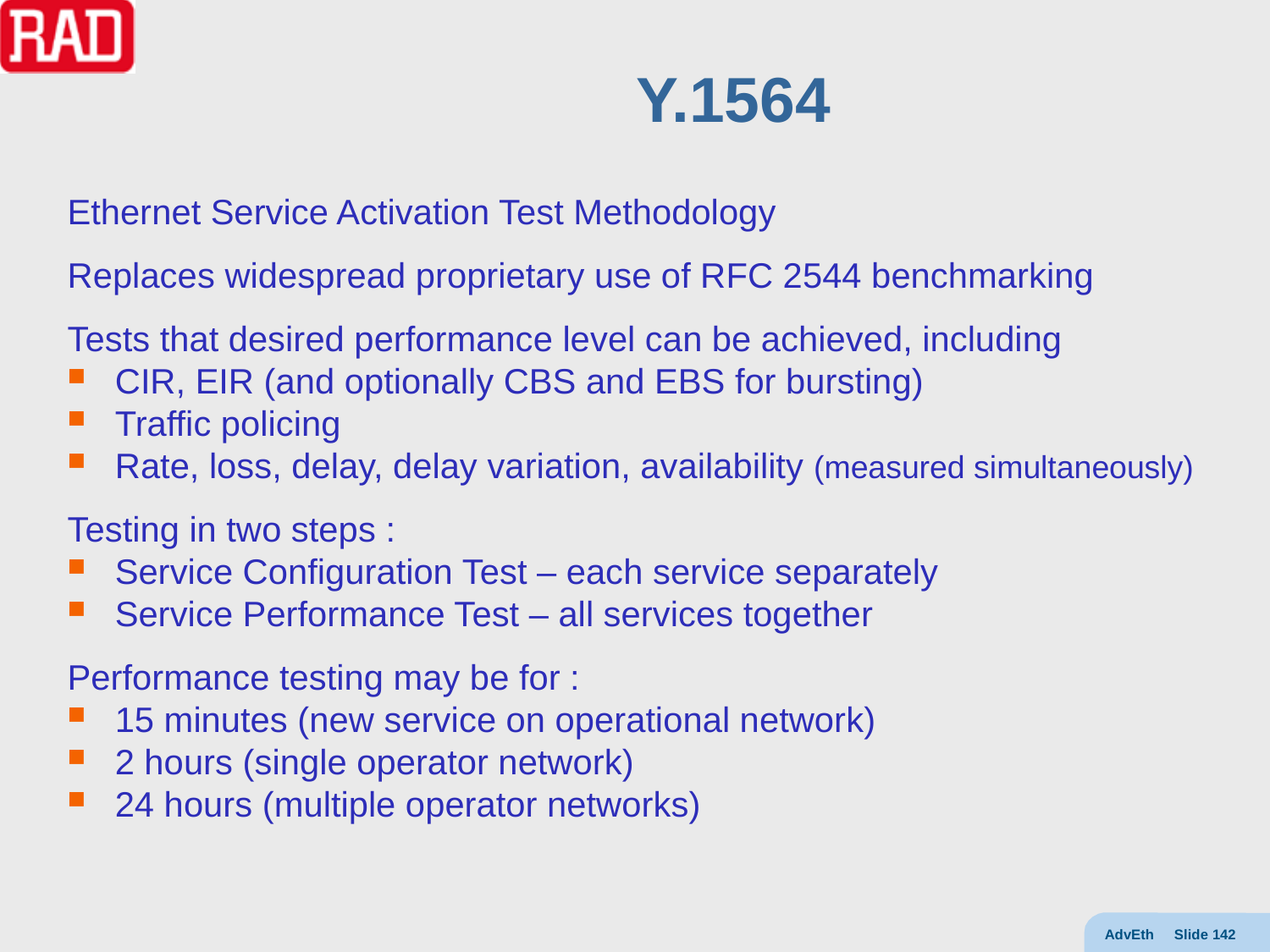

# Y.1564
Ethernet Service Activation Test Methodology
Replaces widespread proprietary use of RFC 2544 benchmarking
Tests that desired performance level can be achieved, including
CIR, EIR (and optionally CBS and EBS for bursting)
Traffic policing
Rate, loss, delay, delay variation, availability (measured simultaneously)
Testing in two steps :
Service Configuration Test – each service separately
Service Performance Test – all services together
Performance testing may be for :
15 minutes (new service on operational network)
2 hours (single operator network)
24 hours (multiple operator networks)

AdvEth     Slide 142